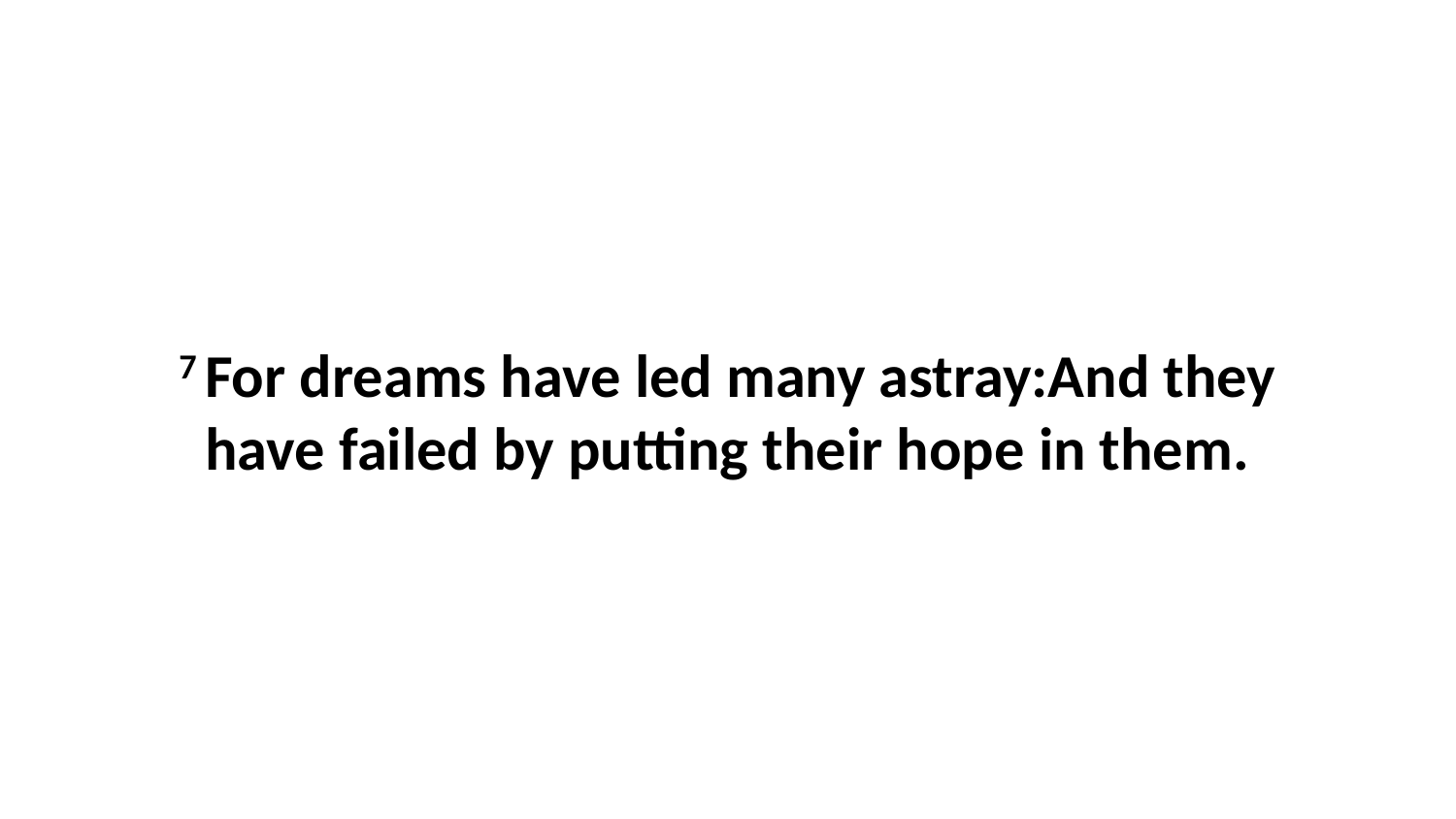

7 For dreams have led many astray:And they have failed by putting their hope in them.